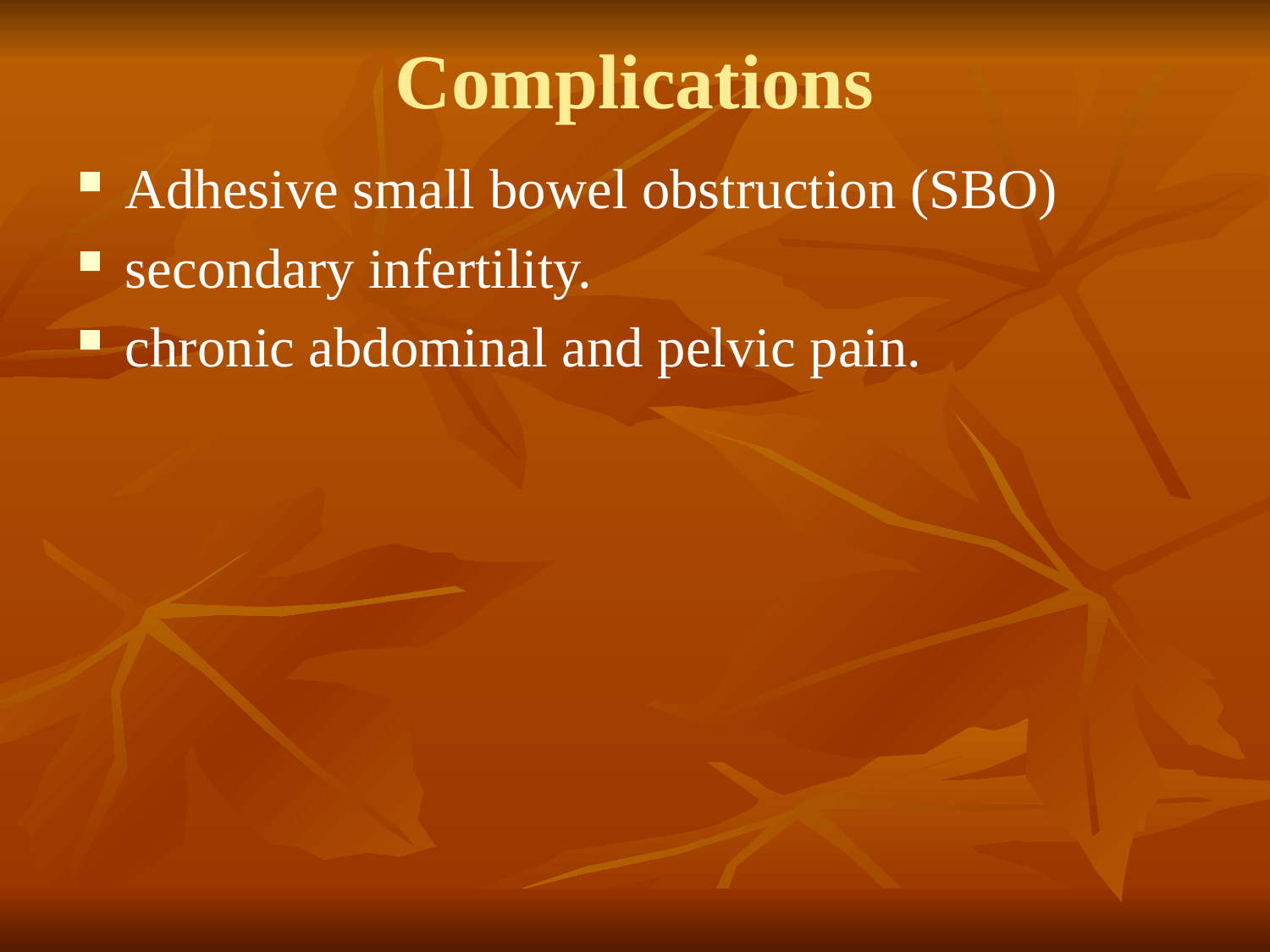

# Complications
Adhesive small bowel obstruction (SBO)
secondary infertility.
chronic abdominal and pelvic pain.